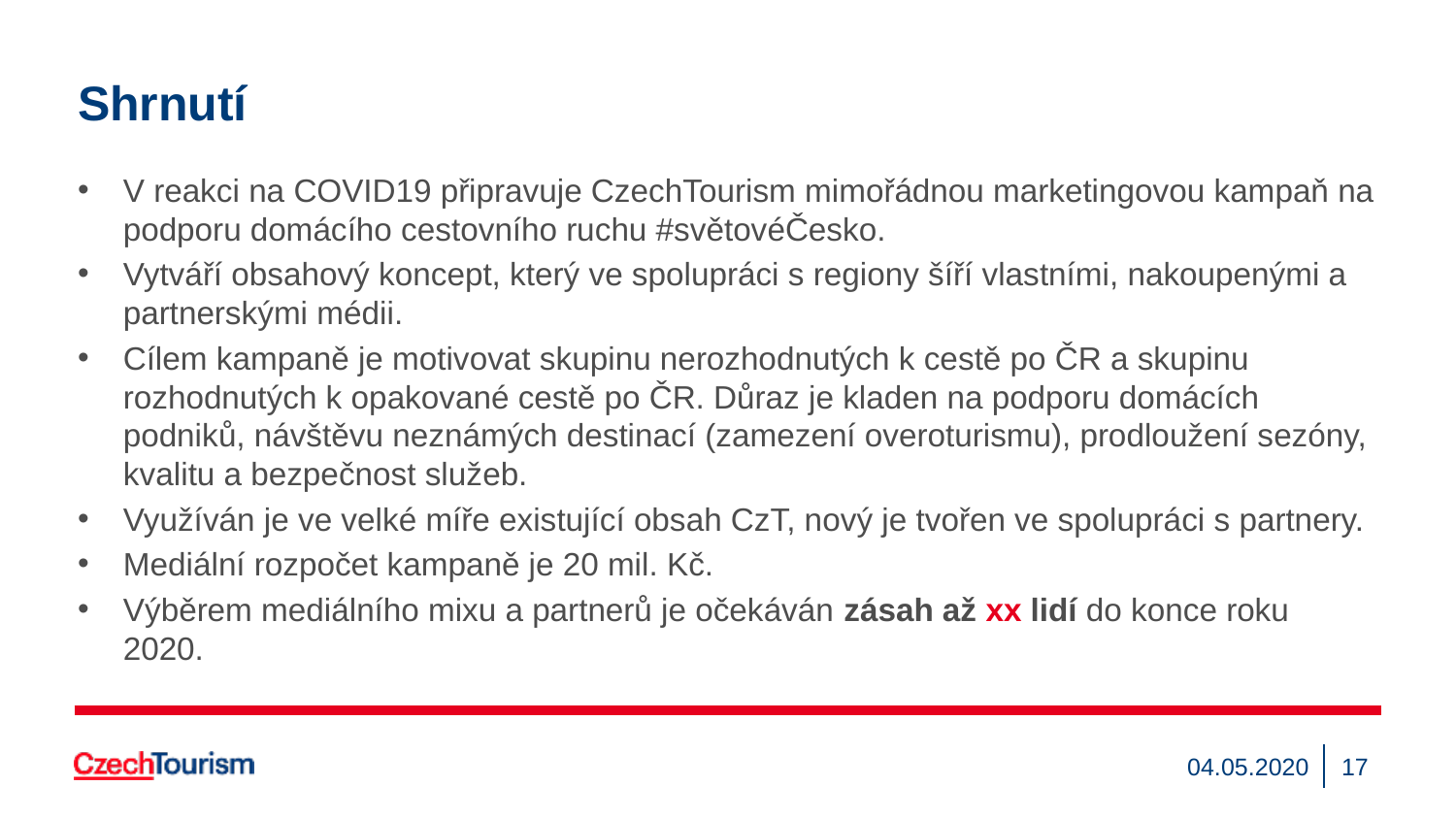

# Shrnutí
V reakci na COVID19 připravuje CzechTourism mimořádnou marketingovou kampaň na podporu domácího cestovního ruchu #světovéČesko.
Vytváří obsahový koncept, který ve spolupráci s regiony šíří vlastními, nakoupenými a partnerskými médii.
Cílem kampaně je motivovat skupinu nerozhodnutých k cestě po ČR a skupinu rozhodnutých k opakované cestě po ČR. Důraz je kladen na podporu domácích podniků, návštěvu neznámých destinací (zamezení overoturismu), prodloužení sezóny, kvalitu a bezpečnost služeb.
Využíván je ve velké míře existující obsah CzT, nový je tvořen ve spolupráci s partnery.
Mediální rozpočet kampaně je 20 mil. Kč.
Výběrem mediálního mixu a partnerů je očekáván zásah až xx lidí do konce roku 2020.